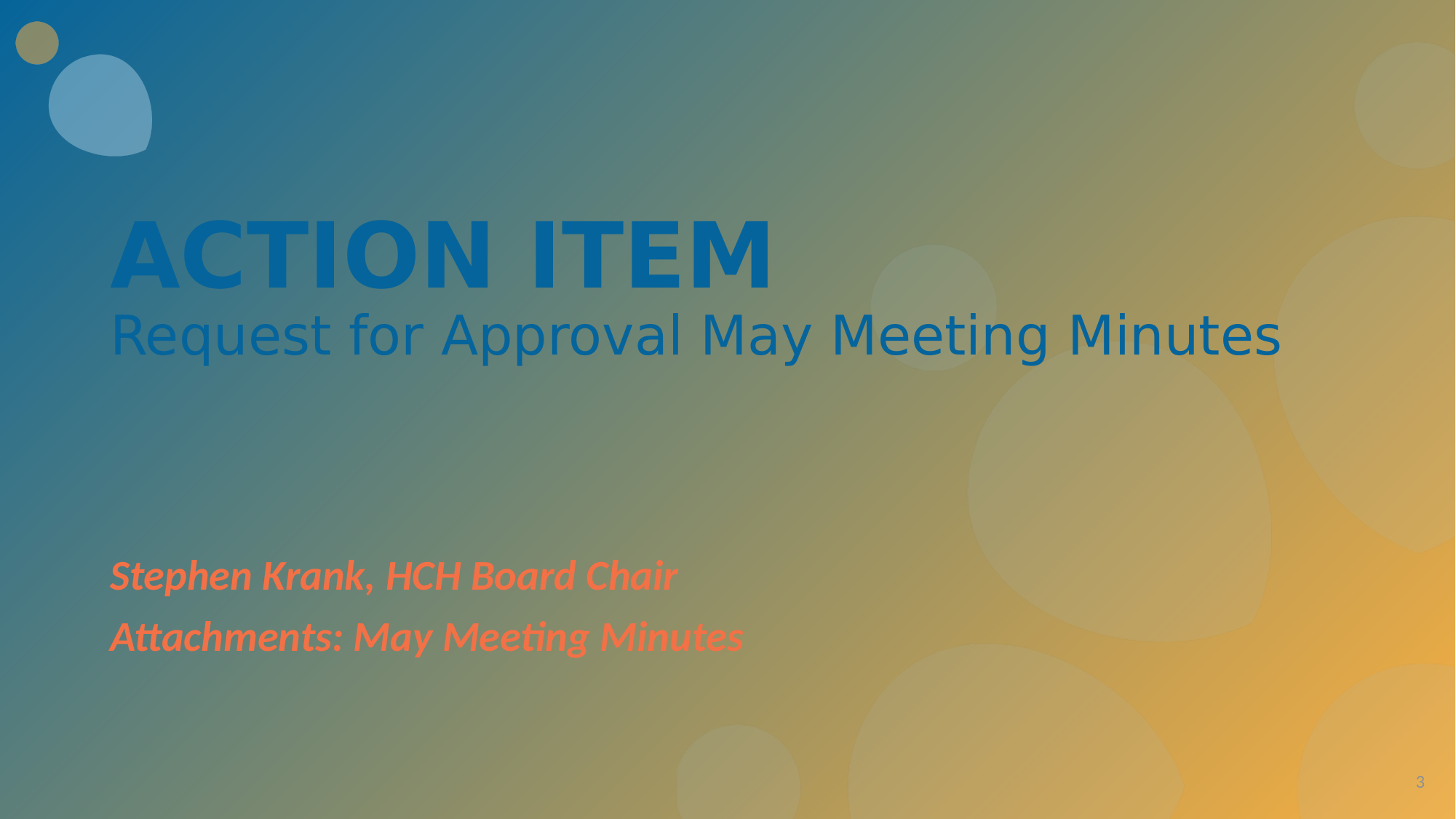

ACTION ITEM
Request for Approval May Meeting Minutes
Stephen Krank, HCH Board Chair
Attachments: May Meeting Minutes
3